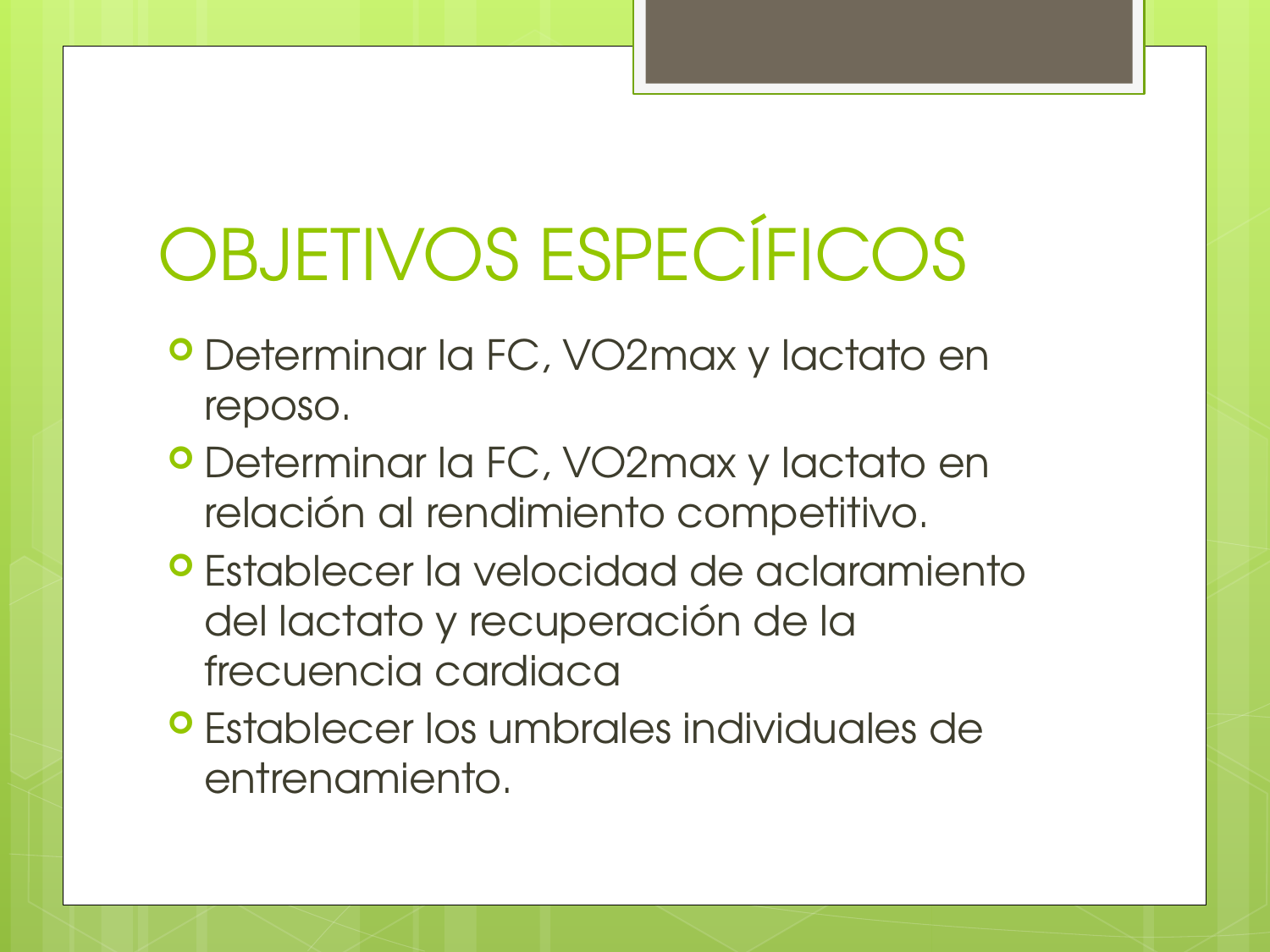

# OBJETIVOS ESPECÍFICOS
Determinar la FC, VO2max y lactato en reposo.
Determinar la FC, VO2max y lactato en relación al rendimiento competitivo.
Establecer la velocidad de aclaramiento del lactato y recuperación de la frecuencia cardiaca
Establecer los umbrales individuales de entrenamiento.